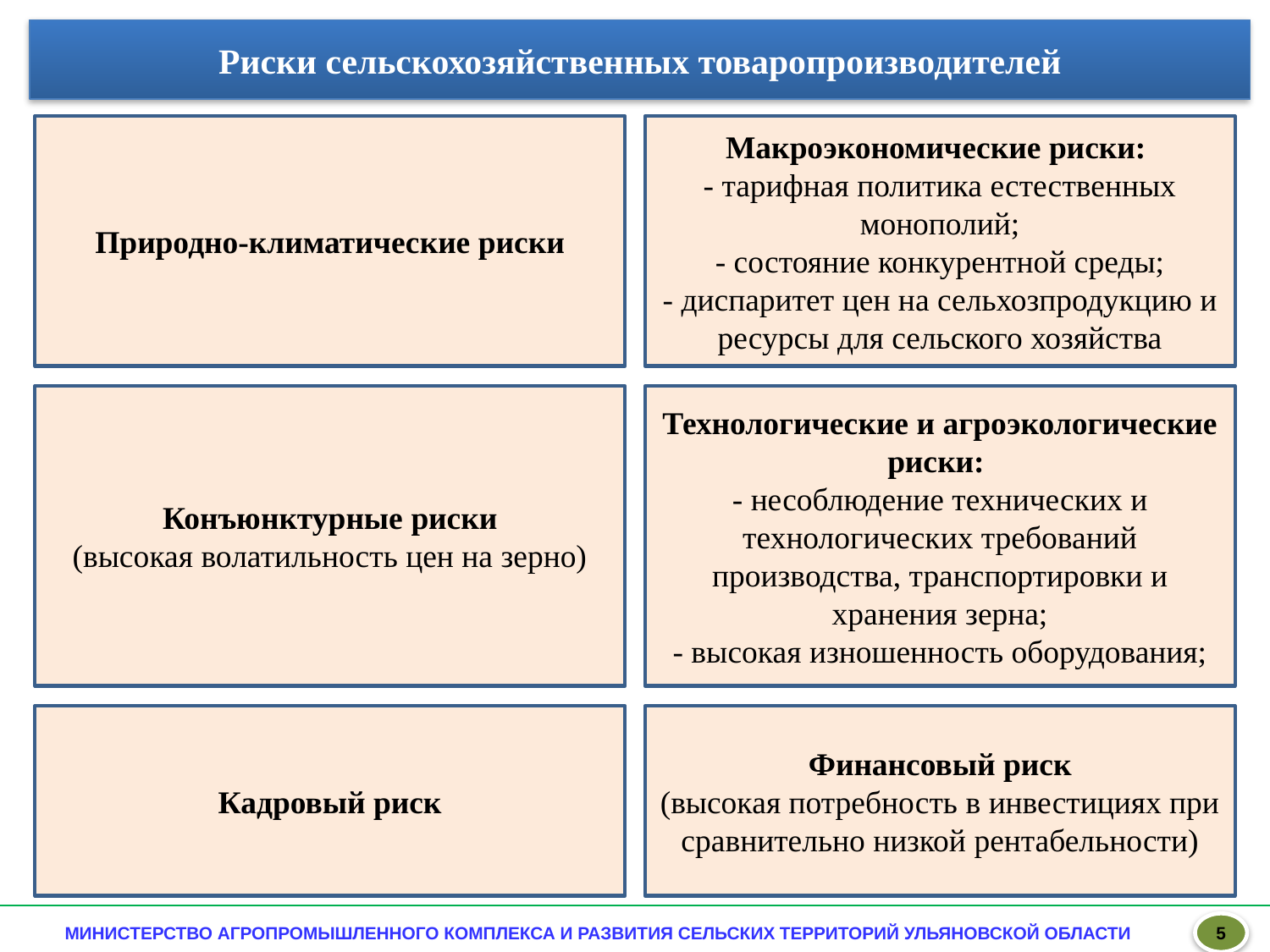

Риски сельскохозяйственных товаропроизводителей
Природно-климатические риски
Макроэкономические риски:
- тарифная политика естественных монополий;
- состояние конкурентной среды;
- диспаритет цен на сельхозпродукцию и ресурсы для сельского хозяйства
Конъюнктурные риски
(высокая волатильность цен на зерно)
Технологические и агроэкологические риски:
- несоблюдение технических и технологических требований производства, транспортировки и хранения зерна;
- высокая изношенность оборудования;
Кадровый риск
Финансовый риск
(высокая потребность в инвестициях при сравнительно низкой рентабельности)
5
МИНИСТЕРСТВО АГРОПРОМЫШЛЕННОГО КОМПЛЕКСА И РАЗВИТИЯ СЕЛЬСКИХ ТЕРРИТОРИЙ УЛЬЯНОВСКОЙ ОБЛАСТИ